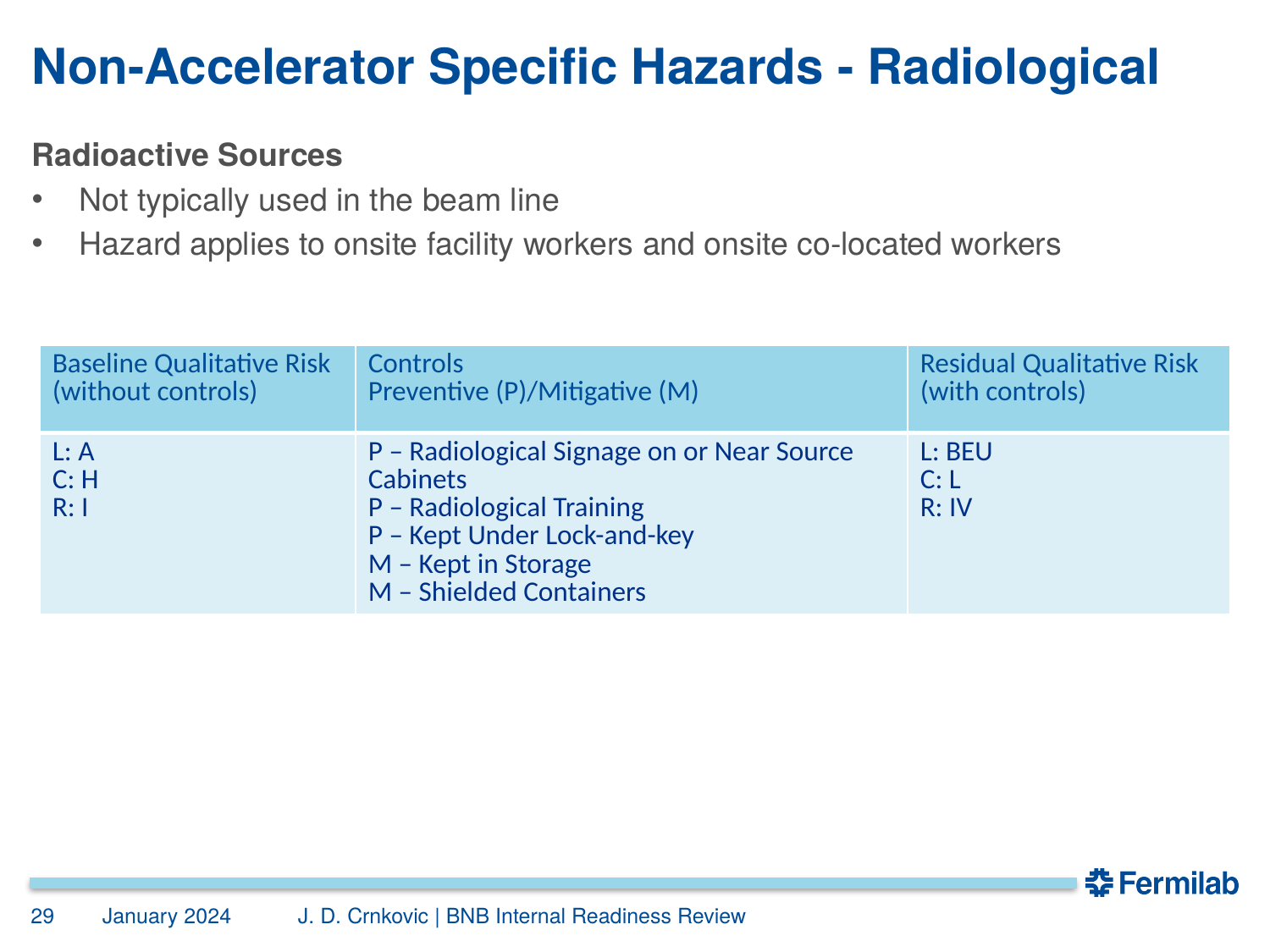

# Non-Accelerator Specific Hazards - Radiological
Radioactive Sources
Not typically used in the beam line
Hazard applies to onsite facility workers and onsite co-located workers

| Baseline Qualitative Risk (without controls) | Controls Preventive (P)/Mitigative (M) | Residual Qualitative Risk (with controls) |
| --- | --- | --- |
| L: A C: H R: I | P – Radiological Signage on or Near Source Cabinets P – Radiological Training P – Kept Under Lock-and-key M – Kept in Storage M – Shielded Containers | L: BEU C: L R: IV |
29
January 2024
J. D. Crnkovic | BNB Internal Readiness Review